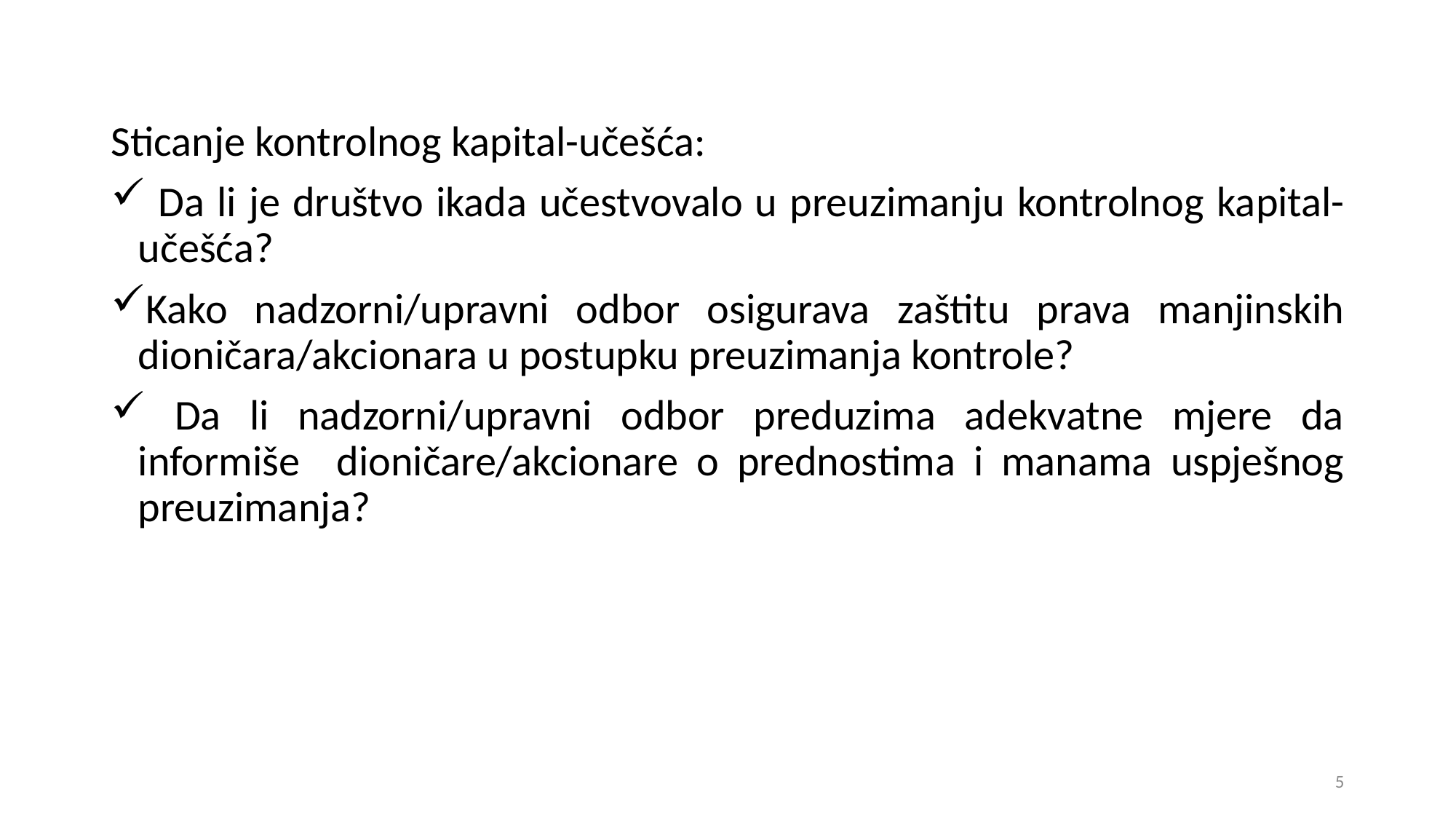

Sticanje kontrolnog kapital-učešća:
 Da li je društvo ikada učestvovalo u preuzimanju kontrolnog kapital-učešća?
Kako nadzorni/upravni odbor osigurava zaštitu prava manjinskih dioničara/akcionara u postupku preuzimanja kontrole?
 Da li nadzorni/upravni odbor preduzima adekvatne mjere da informiše  dioničare/akcionare o prednostima i manama uspješnog preuzimanja?
5